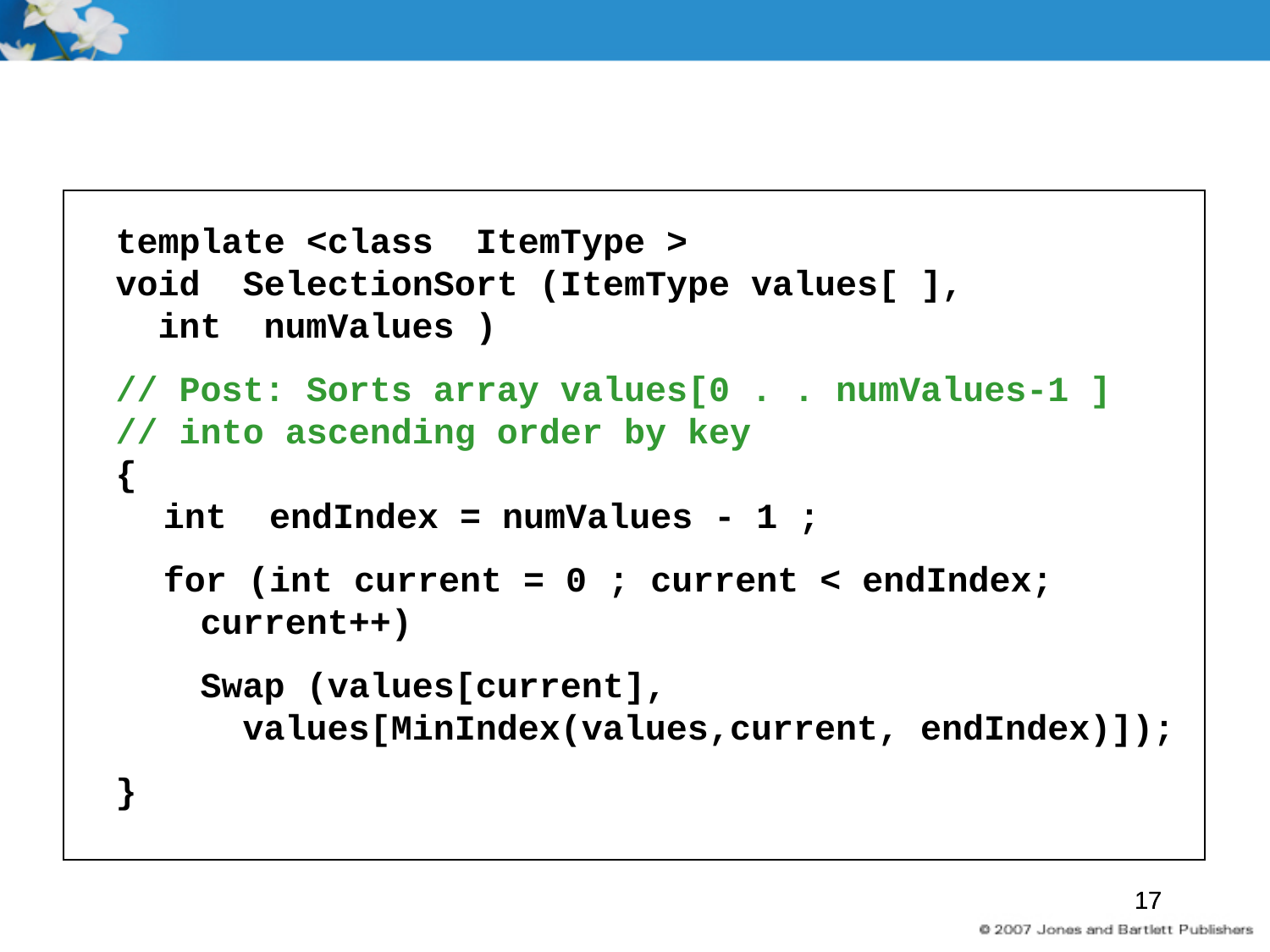

template <class  ItemType >
void  SelectionSort (ItemType values[ ],
  int  numValues )

// Post: Sorts array values[0 . . numValues-1 ]
// into ascending order by key
{
	int  endIndex = numValues - 1 ;

	for (int current = 0 ; current < endIndex;
    current++)

    Swap (values[current],
      values[MinIndex(values,current, endIndex)]);

}

17
17